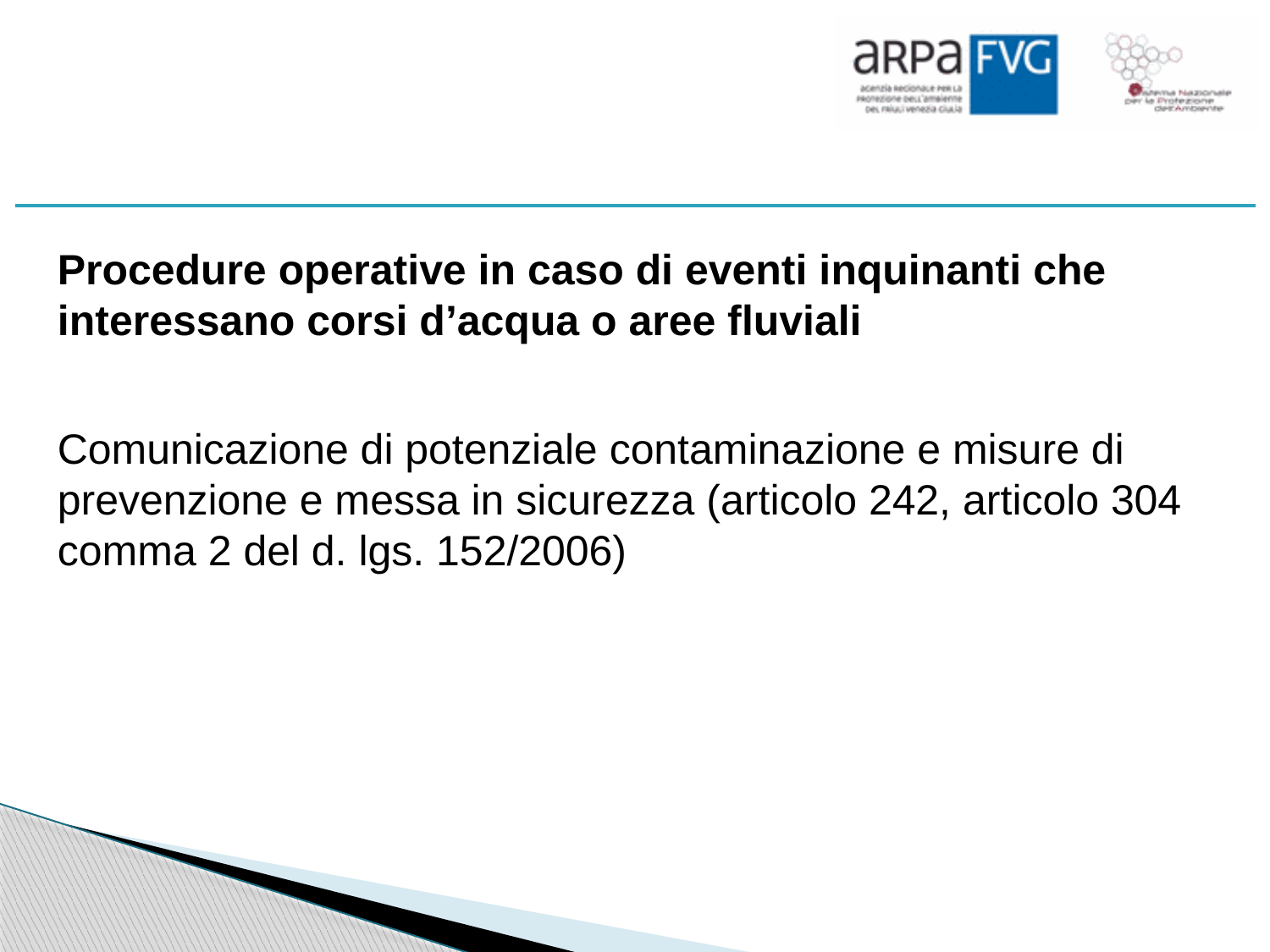

#
Procedure operative in caso di eventi inquinanti che interessano corsi d’acqua o aree fluviali
Comunicazione di potenziale contaminazione e misure di prevenzione e messa in sicurezza (articolo 242, articolo 304 comma 2 del d. lgs. 152/2006)